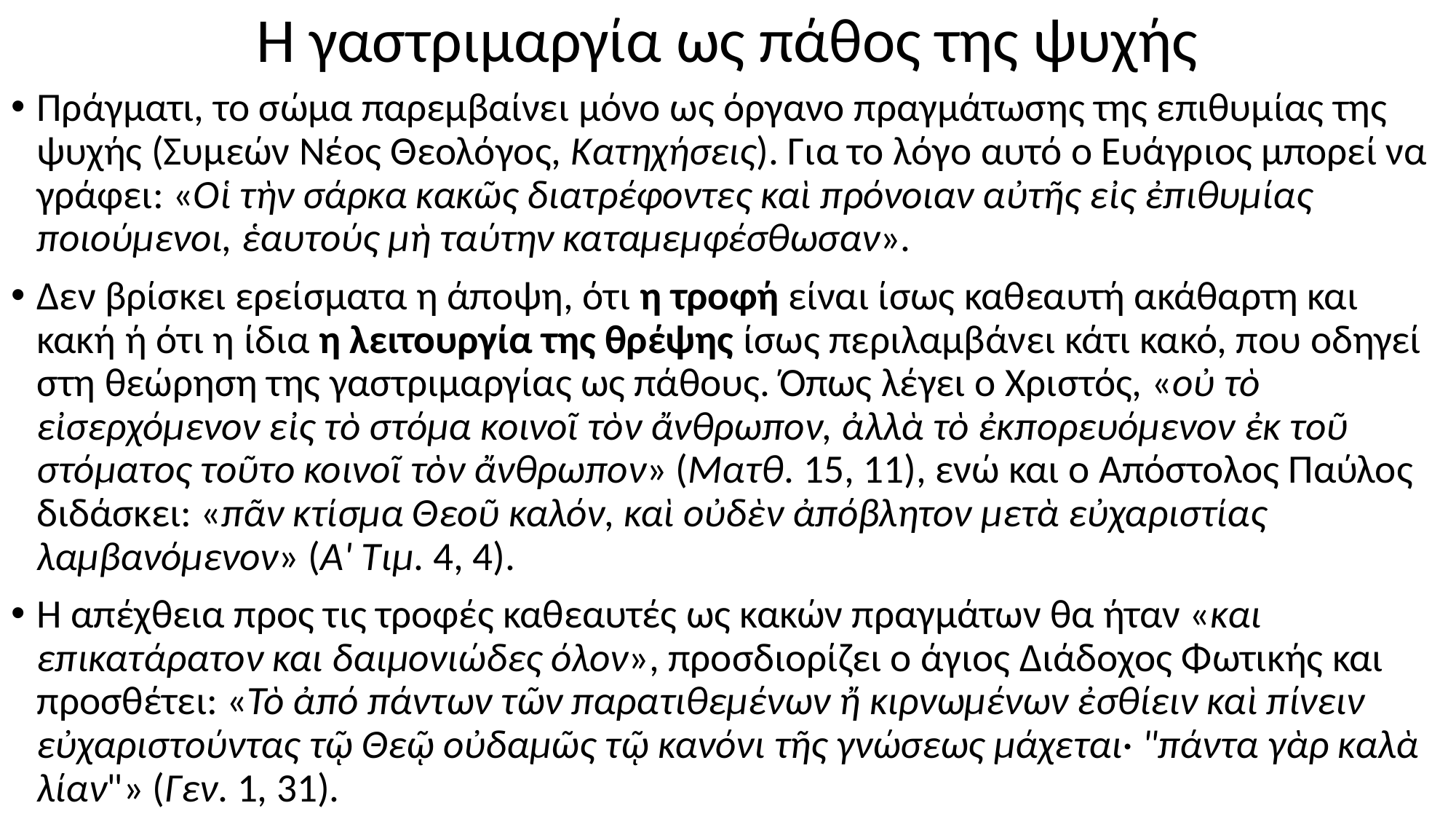

# Η γαστριμαργία ως πάθος της ψυχής
Πράγματι, το σώμα παρεμβαίνει μόνο ως όργανο πραγμάτωσης της επιθυμίας της ψυχής (Συμεών Νέος Θεολόγος, Κατηχήσεις). Για το λόγο αυτό ο Ευάγριος μπορεί να γράφει: «Οἱ τὴν σάρκα κακῶς διατρέφοντες καὶ πρόνοιαν αὐτῆς εἰς ἐπιθυμίας ποιούμενοι, ἑαυτούς μὴ ταύτην καταμεμφέσθωσαν».
Δεν βρίσκει ερείσματα η άποψη, ότι η τροφή είναι ίσως καθεαυτή ακάθαρτη και κακή ή ότι η ίδια η λειτουργία της θρέψης ίσως περιλαμβάνει κάτι κακό, που οδηγεί στη θεώρηση της γαστριμαργίας ως πάθους. Όπως λέγει ο Χριστός, «οὐ τὸ εἰσερχόμενον εἰς τὸ στόμα κοινοῖ τὸν ἄνθρωπον, ἀλλὰ τὸ ἐκπορευόμενον ἐκ τοῦ στόματος τοῦτο κοινοῖ τὸν ἄνθρωπον» (Ματθ. 15, 11), ενώ και ο Απόστολος Παύλος διδάσκει: «πᾶν κτίσμα Θεοῦ καλόν, καὶ οὐδὲν ἀπόβλητον μετὰ εὐχαριστίας λαμβανόμενον» (Α' Τιμ. 4, 4).
Η απέχθεια προς τις τροφές καθεαυτές ως κακών πραγμάτων θα ήταν «και επικατάρατον και δαιμονιώδες όλον», προσδιορίζει ο άγιος Διάδοχος Φωτικής και προσθέτει: «Τὸ ἀπό πάντων τῶν παρατιθεμένων ἤ κιρνωμένων ἐσθίειν καὶ πίνειν εὐχαριστούντας τῷ Θεῷ οὐδαμῶς τῷ κανόνι τῆς γνώσεως μάχεται· "πάντα γὰρ καλὰ λίαν"» (Γεν. 1, 31).